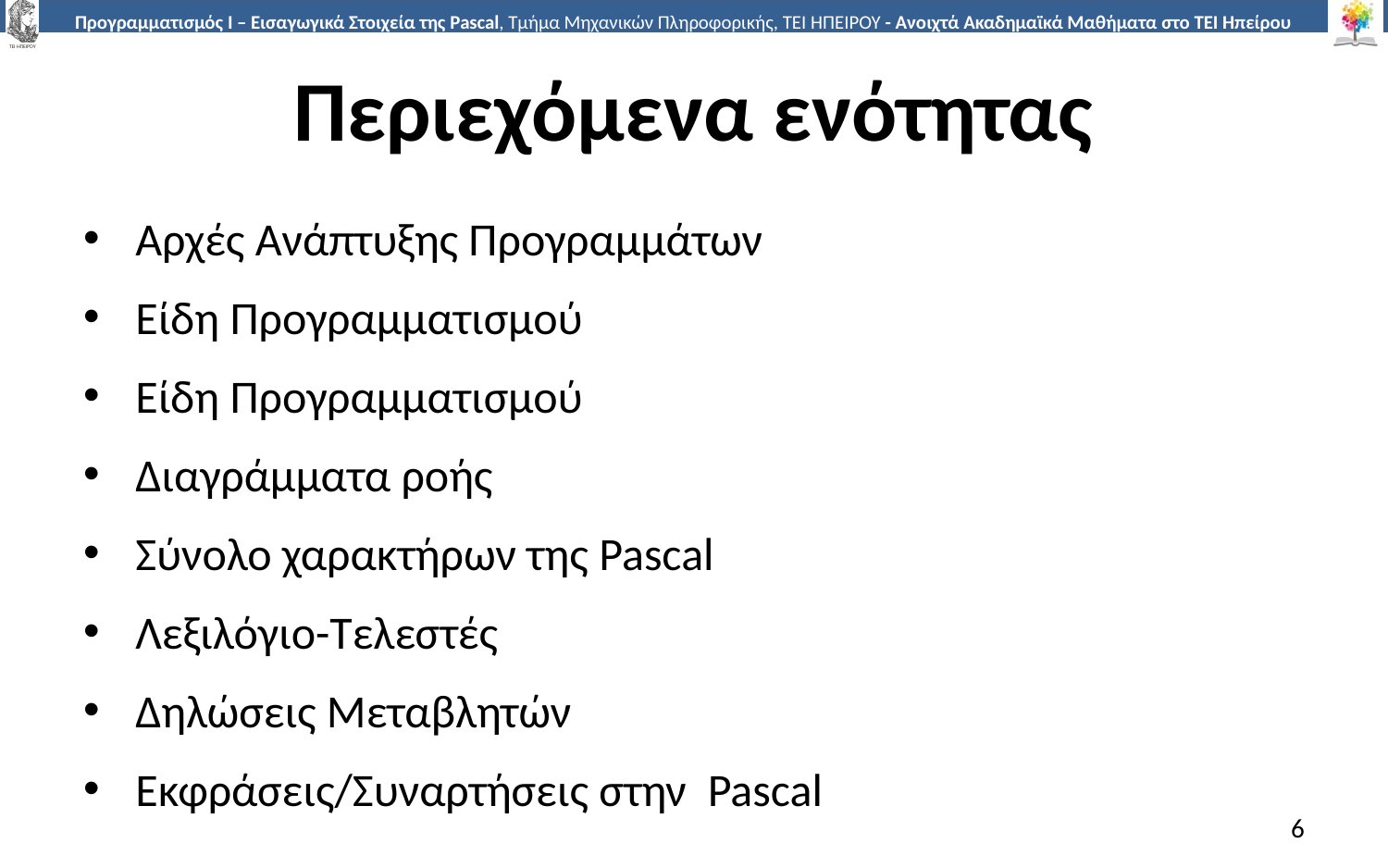

# Περιεχόμενα ενότητας
Αρχές Ανάπτυξης Προγραμμάτων
Είδη Προγραμματισμού
Είδη Προγραμματισμού
Διαγράμματα ροής
Σύνολο χαρακτήρων της Pascal
Λεξιλόγιο-Τελεστές
Δηλώσεις Μεταβλητών
Εκφράσεις/Συναρτήσεις στην  Pascal

6